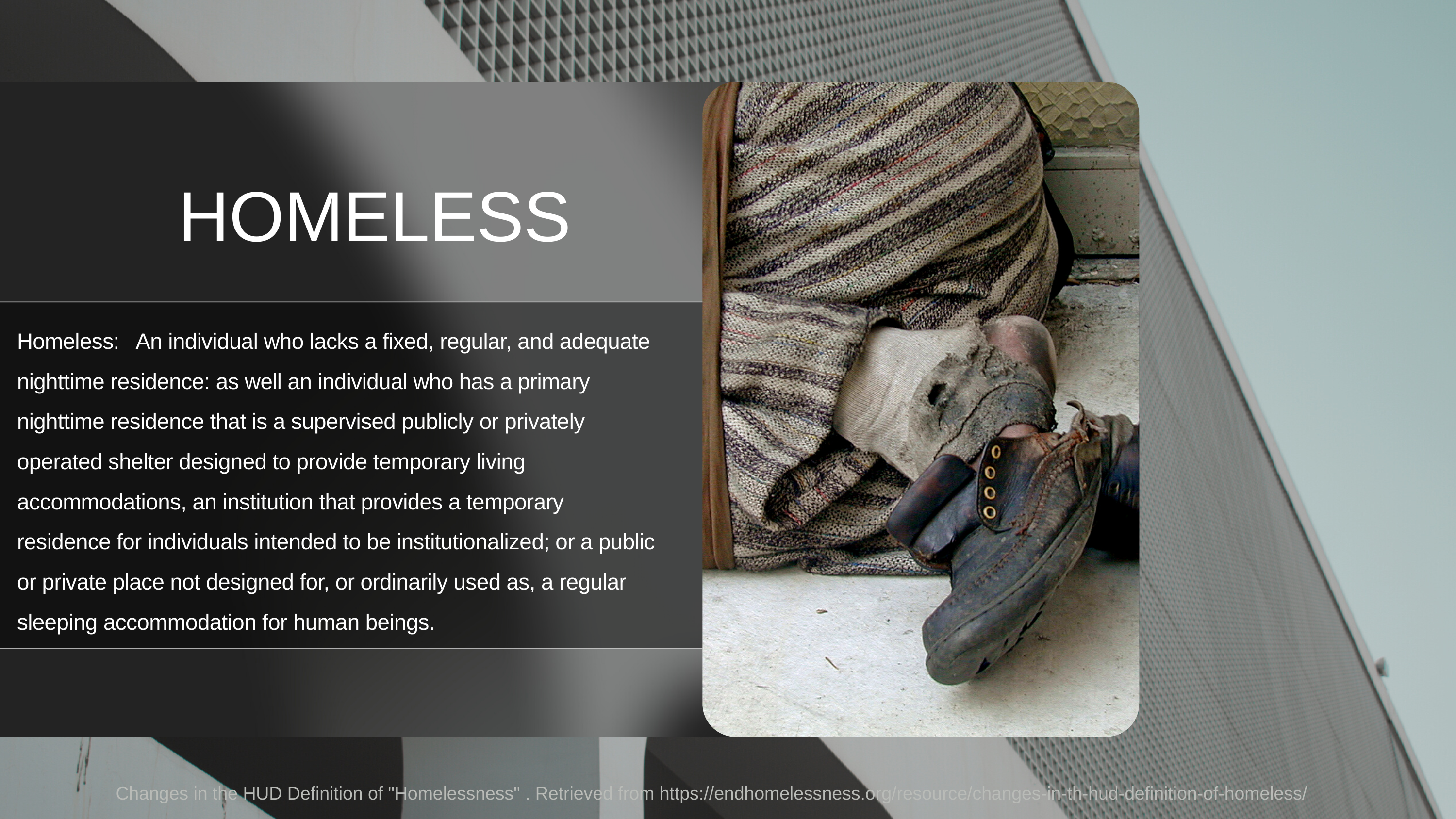

HOMELESS

Homeless:   An individual who lacks a fixed, regular, and adequate nighttime residence: as well an individual who has a primary nighttime residence that is a supervised publicly or privately operated shelter designed to provide temporary living accommodations, an institution that provides a temporary residence for individuals intended to be institutionalized; or a public or private place not designed for, or ordinarily used as, a regular sleeping accommodation for human beings.
Changes in the HUD Definition of "Homelessness" . Retrieved from https://endhomelessness.org/resource/changes-in-th-hud-definition-of-homeless/